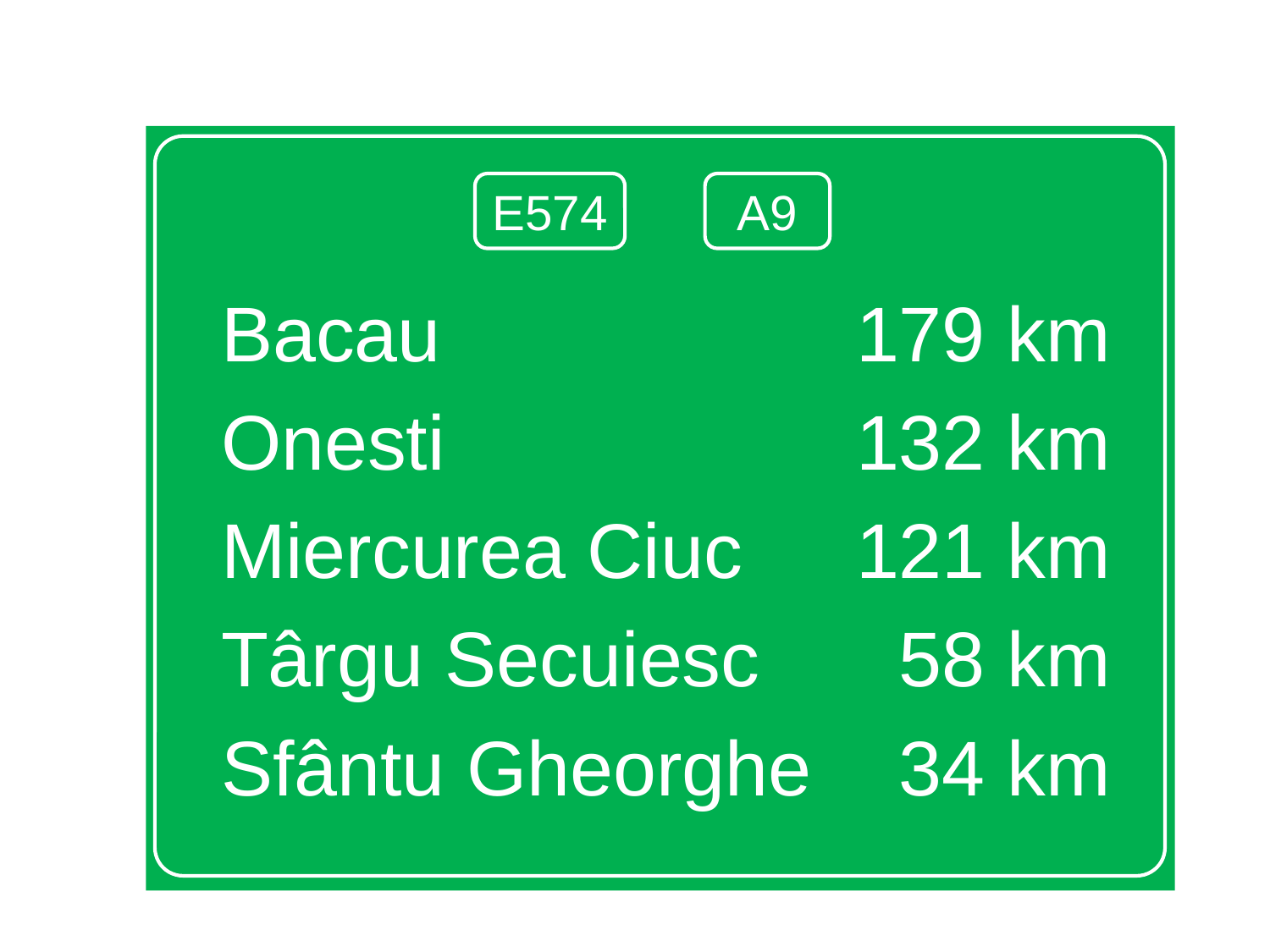

Bacau		 	 	179 km
Onesti				132 km
Miercurea Ciuc	121 km
Târgu Secuiesc	  58 km
Sfântu Gheorghe	  34 km

E574
A9